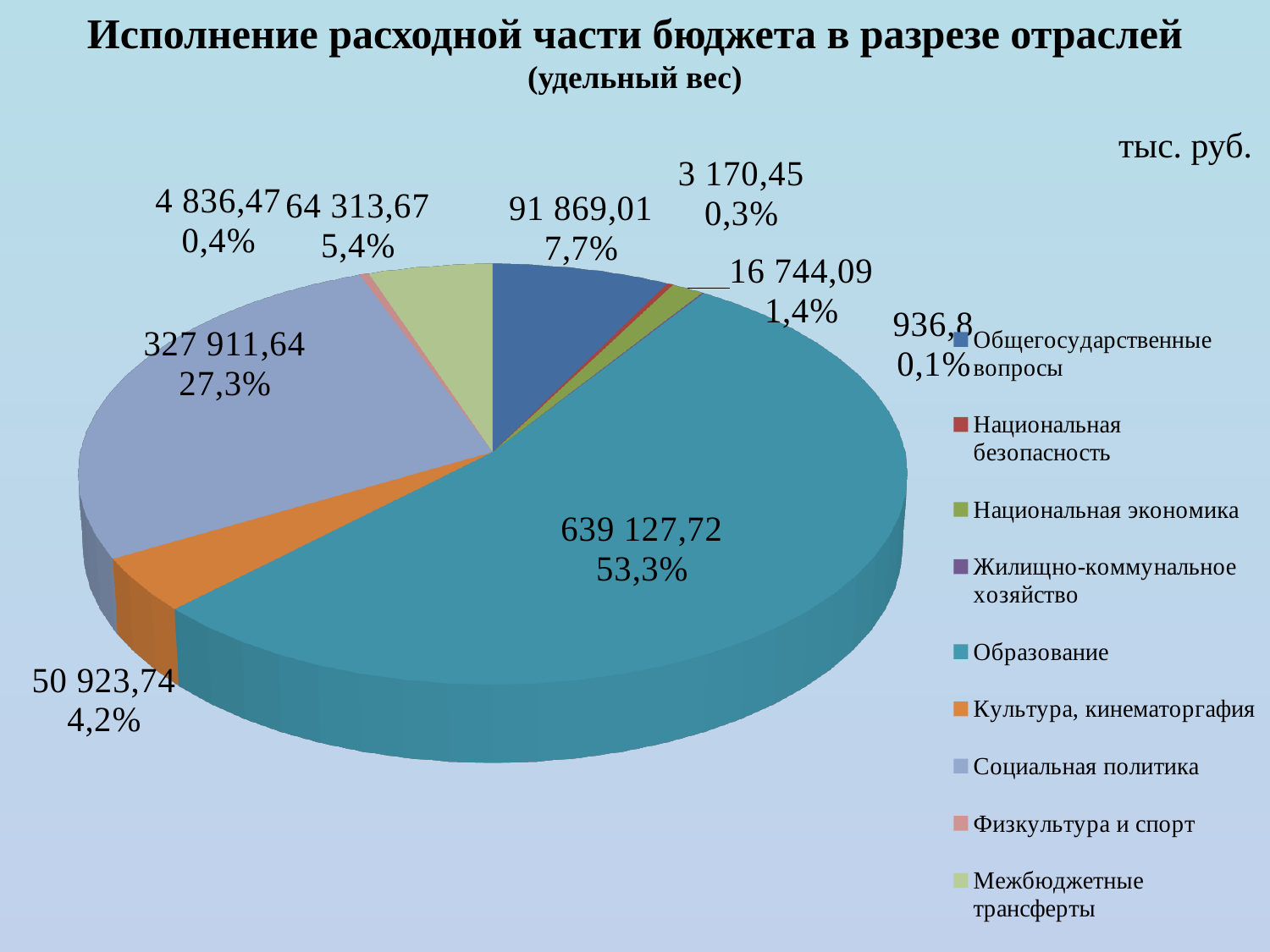

Исполнение расходной части бюджета в разрезе отраслей (удельный вес)

[unsupported chart]

тыс. руб.